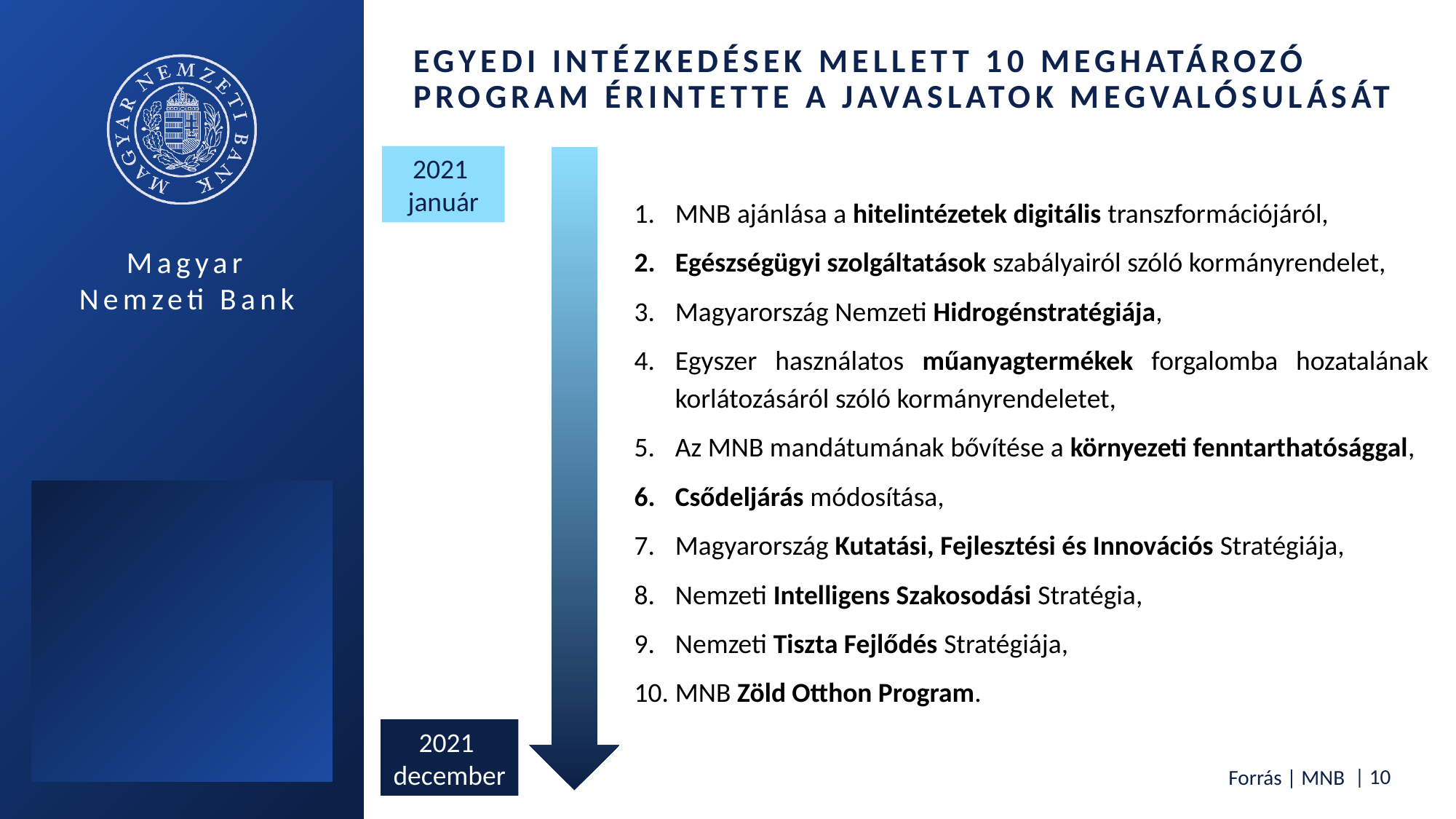

# egyedi intézkedések mellett 10 meghatározó program érintette a javaslatok megvalósulását
2021
január

MNB ajánlása a hitelintézetek digitális transzformációjáról,
Egészségügyi szolgáltatások szabályairól szóló kormányrendelet,
Magyarország Nemzeti Hidrogénstratégiája,
Egyszer használatos műanyagtermékek forgalomba hozatalának korlátozásáról szóló kormányrendeletet,
Az MNB mandátumának bővítése a környezeti fenntarthatósággal,
Csődeljárás módosítása,
Magyarország Kutatási, Fejlesztési és Innovációs Stratégiája,
Nemzeti Intelligens Szakosodási Stratégia,
Nemzeti Tiszta Fejlődés Stratégiája,
MNB Zöld Otthon Program.
2021
december
Forrás | MNB